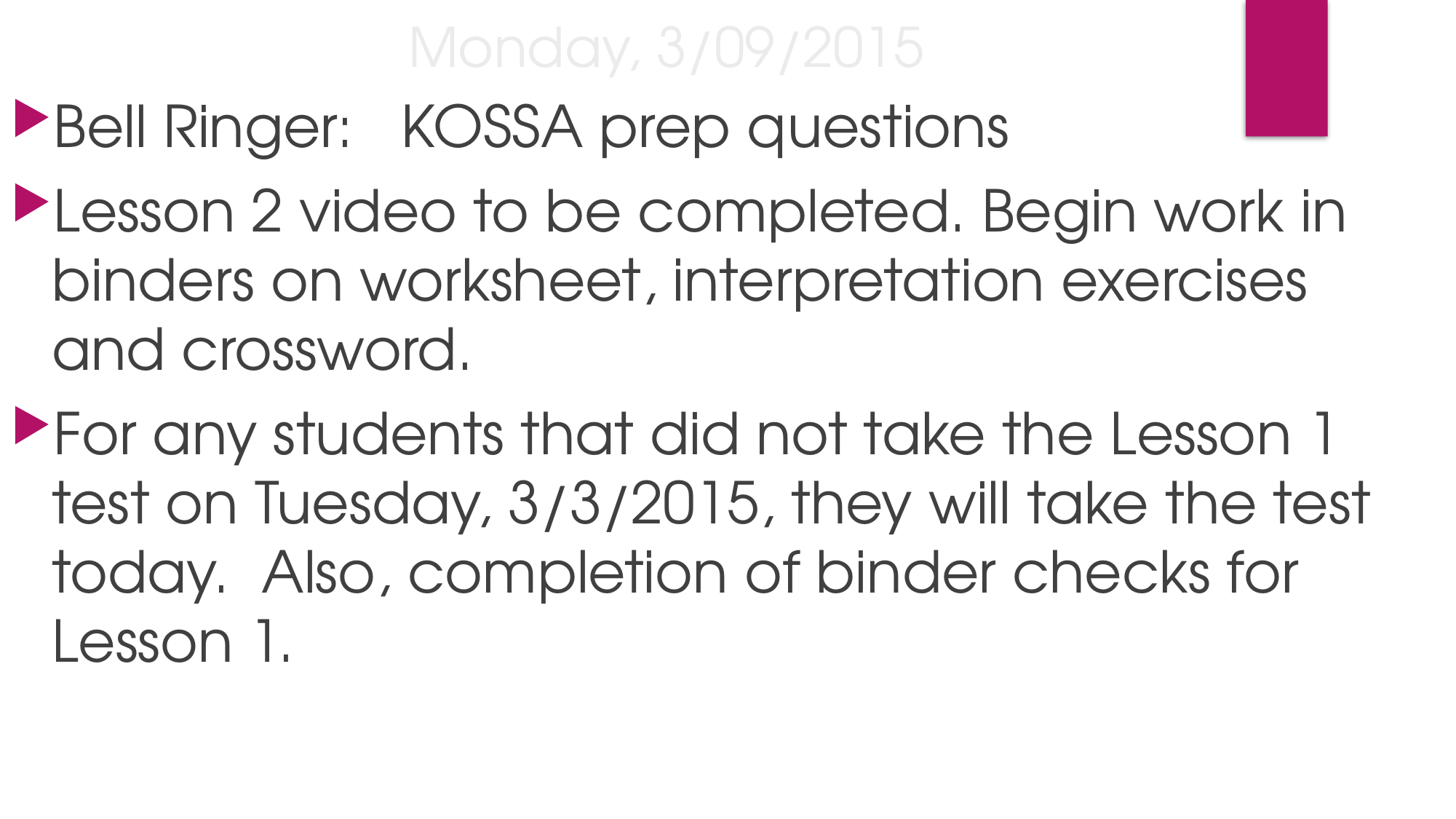

Monday, 3/09/2015
Bell Ringer:   KOSSA prep questions
Lesson 2 video to be completed. Begin work in binders on worksheet, interpretation exercises and crossword.
For any students that did not take the Lesson 1 test on Tuesday, 3/3/2015, they will take the test today.  Also, completion of binder checks for Lesson 1.